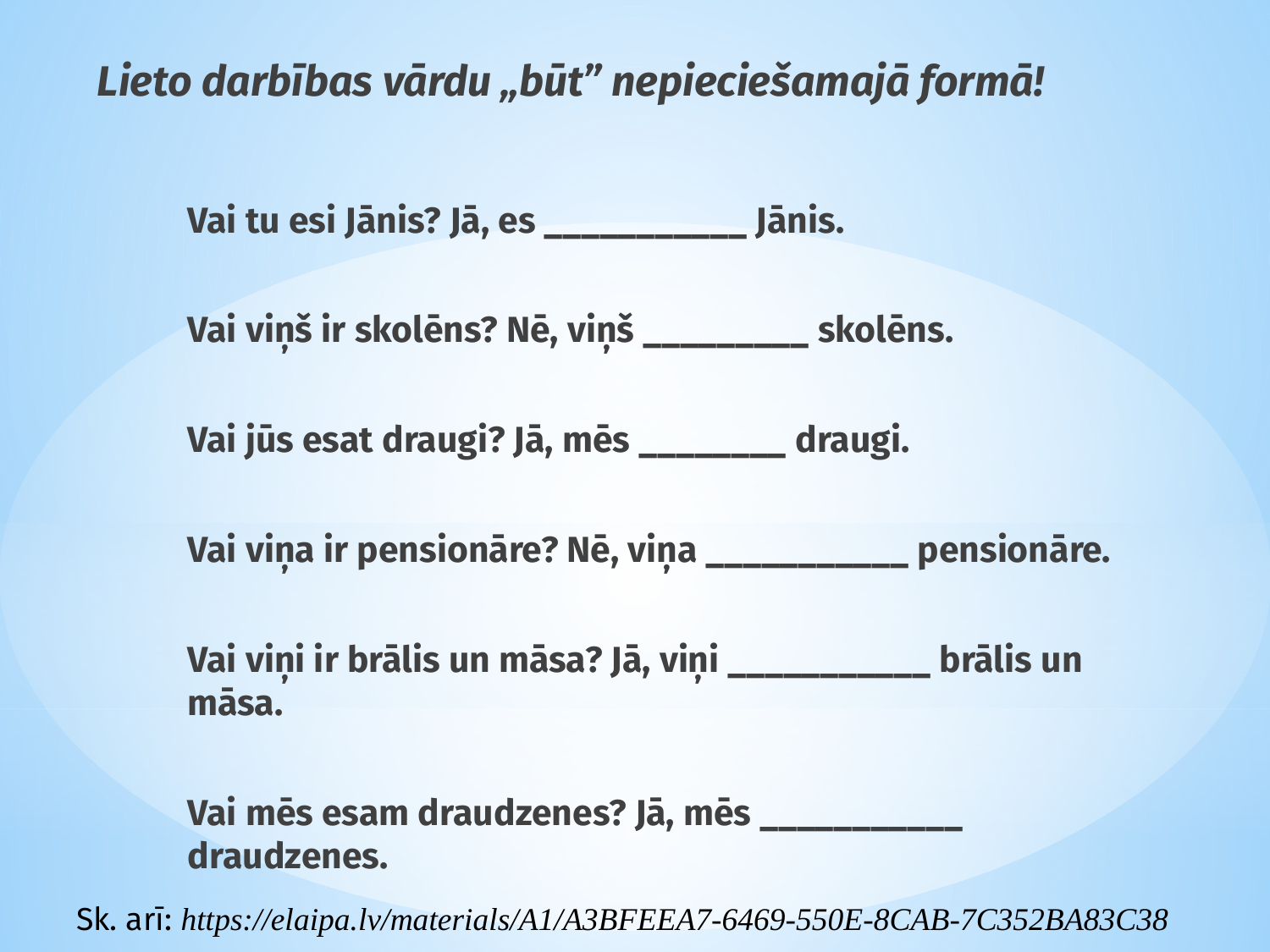

Lieto darbības vārdu „būt” nepieciešamajā formā!
Vai tu esi Jānis? Jā, es ___________ Jānis.

Vai viņš ir skolēns? Nē, viņš _________ skolēns.

Vai jūs esat draugi? Jā, mēs ________ draugi.

Vai viņa ir pensionāre? Nē, viņa ___________ pensionāre.

Vai viņi ir brālis un māsa? Jā, viņi ___________ brālis un māsa.

Vai mēs esam draudzenes? Jā, mēs ___________ draudzenes.

Sk. arī: https://elaipa.lv/materials/A1/A3BFEEA7-6469-550E-8CAB-7C352BA83C38